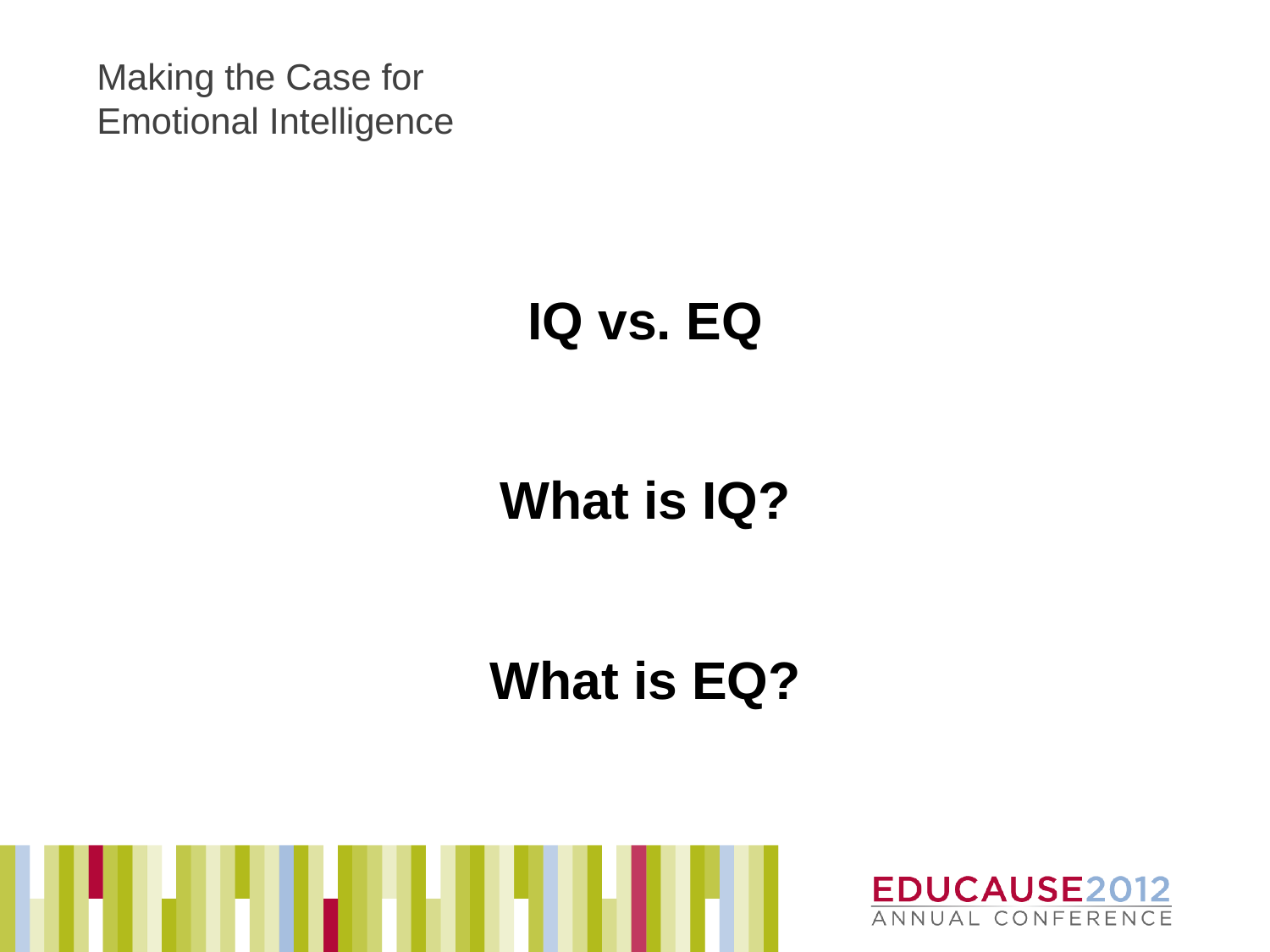

# Making the Case for Emotional Intelligence
IQ vs. EQ

What is IQ?

What is EQ?